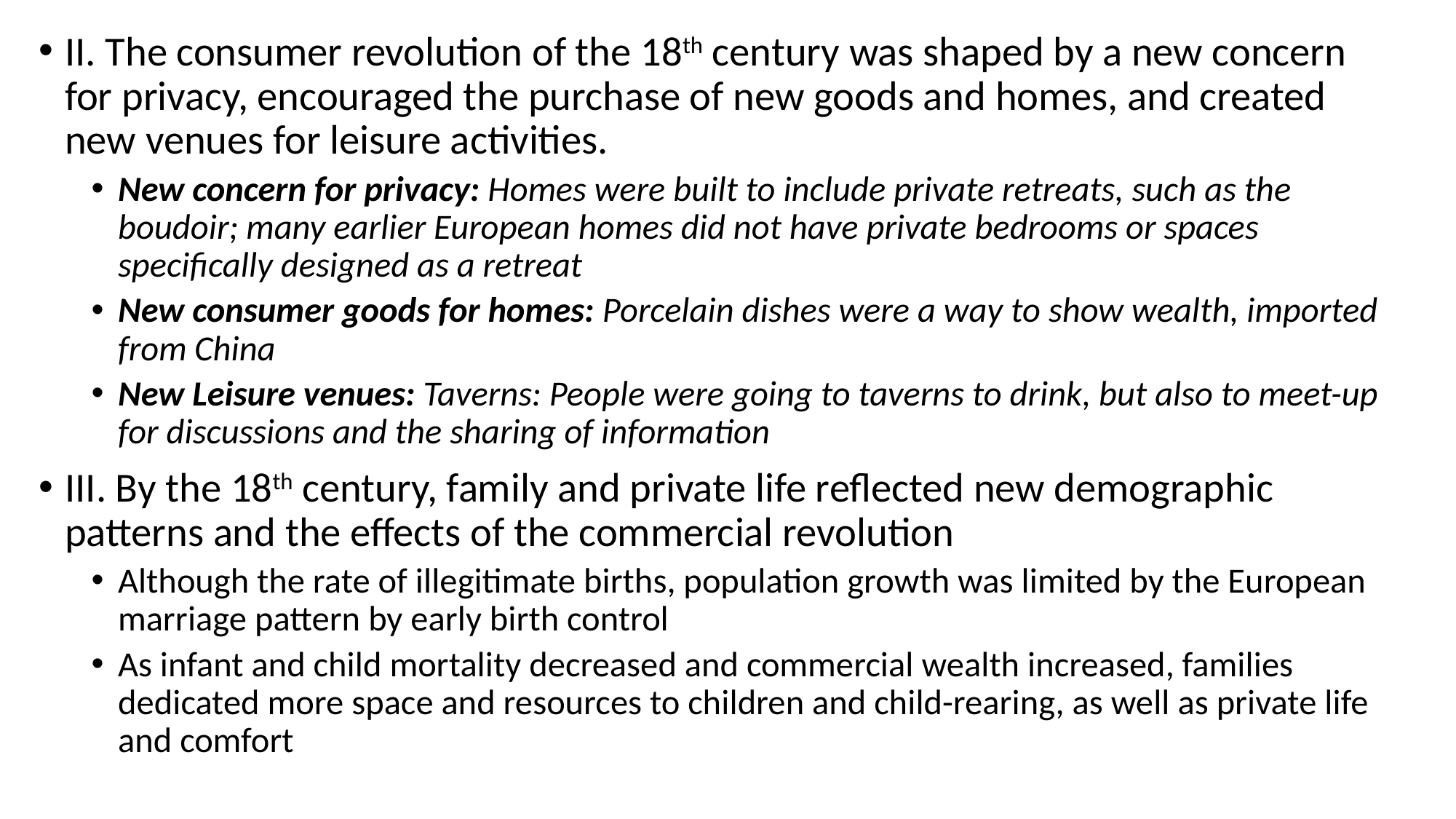

II. The consumer revolution of the 18th century was shaped by a new concern for privacy, encouraged the purchase of new goods and homes, and created new venues for leisure activities.
New concern for privacy: Homes were built to include private retreats, such as the boudoir; many earlier European homes did not have private bedrooms or spaces specifically designed as a retreat
New consumer goods for homes: Porcelain dishes were a way to show wealth, imported from China
New Leisure venues: Taverns: People were going to taverns to drink, but also to meet-up for discussions and the sharing of information
III. By the 18th century, family and private life reflected new demographic patterns and the effects of the commercial revolution
Although the rate of illegitimate births, population growth was limited by the European marriage pattern by early birth control
As infant and child mortality decreased and commercial wealth increased, families dedicated more space and resources to children and child-rearing, as well as private life and comfort